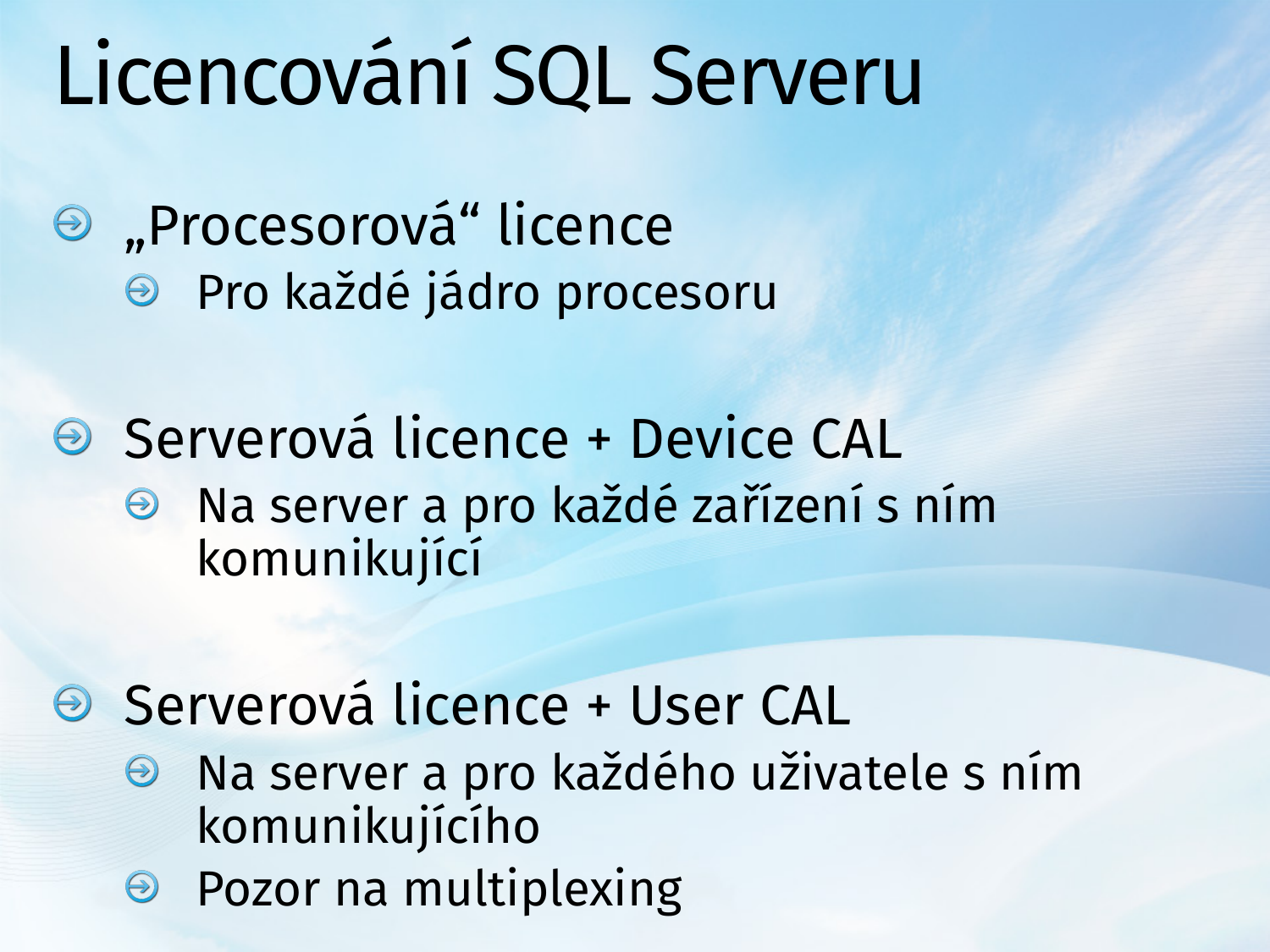

# Licencování SQL Serveru
„Procesorová“ licence
Pro každé jádro procesoru

Serverová licence + Device CAL
Na server a pro každé zařízení s ním komunikující

Serverová licence + User CAL
Na server a pro každého uživatele s ním komunikujícího
Pozor na multiplexing